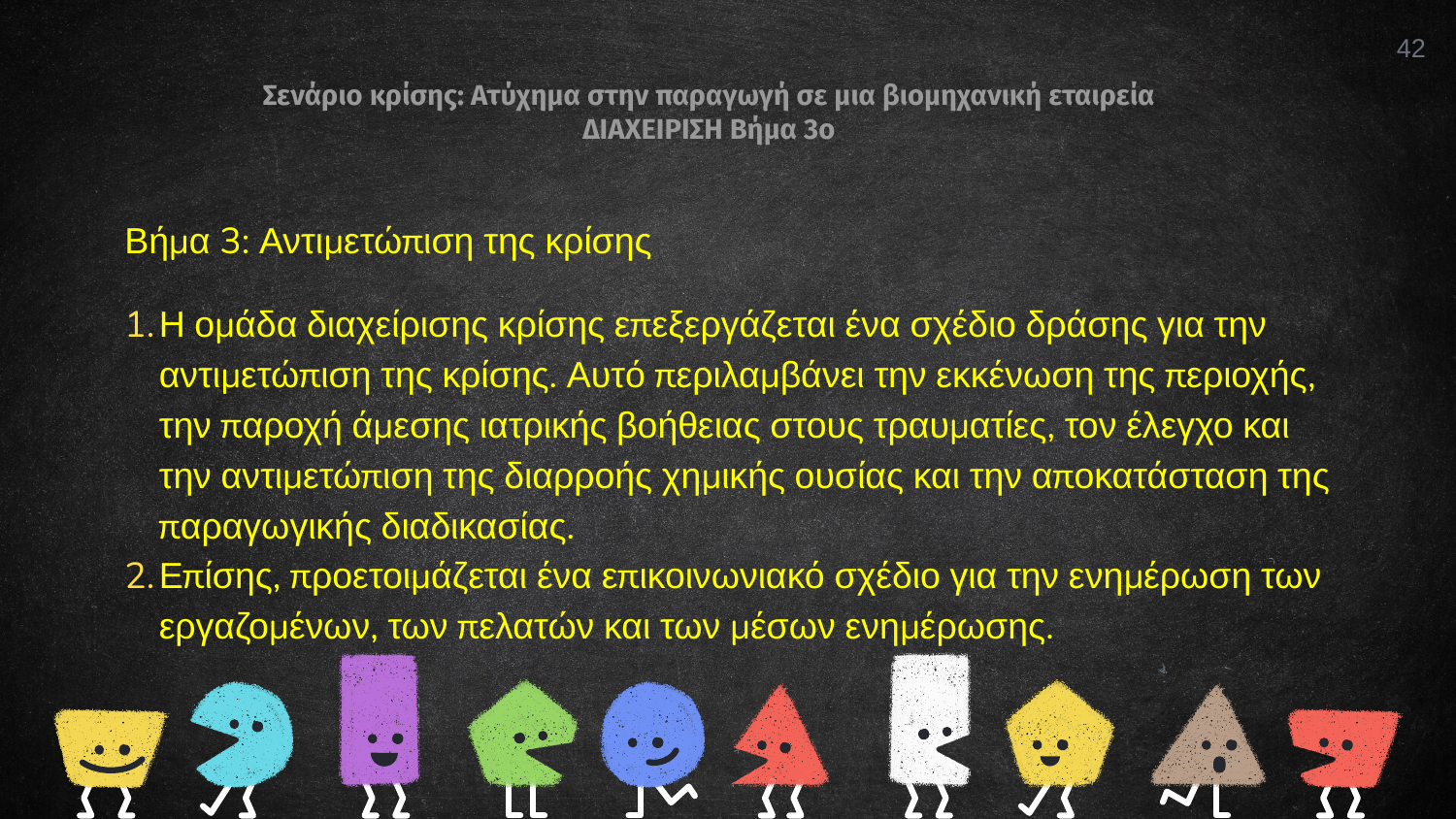

42
Σενάριο κρίσης: Ατύχημα στην παραγωγή σε μια βιομηχανική εταιρεία
ΔΙΑΧΕΙΡΙΣΗ Βήμα 3ο
Βήμα 3: Αντιμετώπιση της κρίσης
Η ομάδα διαχείρισης κρίσης επεξεργάζεται ένα σχέδιο δράσης για την αντιμετώπιση της κρίσης. Αυτό περιλαμβάνει την εκκένωση της περιοχής, την παροχή άμεσης ιατρικής βοήθειας στους τραυματίες, τον έλεγχο και την αντιμετώπιση της διαρροής χημικής ουσίας και την αποκατάσταση της παραγωγικής διαδικασίας.
Επίσης, προετοιμάζεται ένα επικοινωνιακό σχέδιο για την ενημέρωση των εργαζομένων, των πελατών και των μέσων ενημέρωσης.